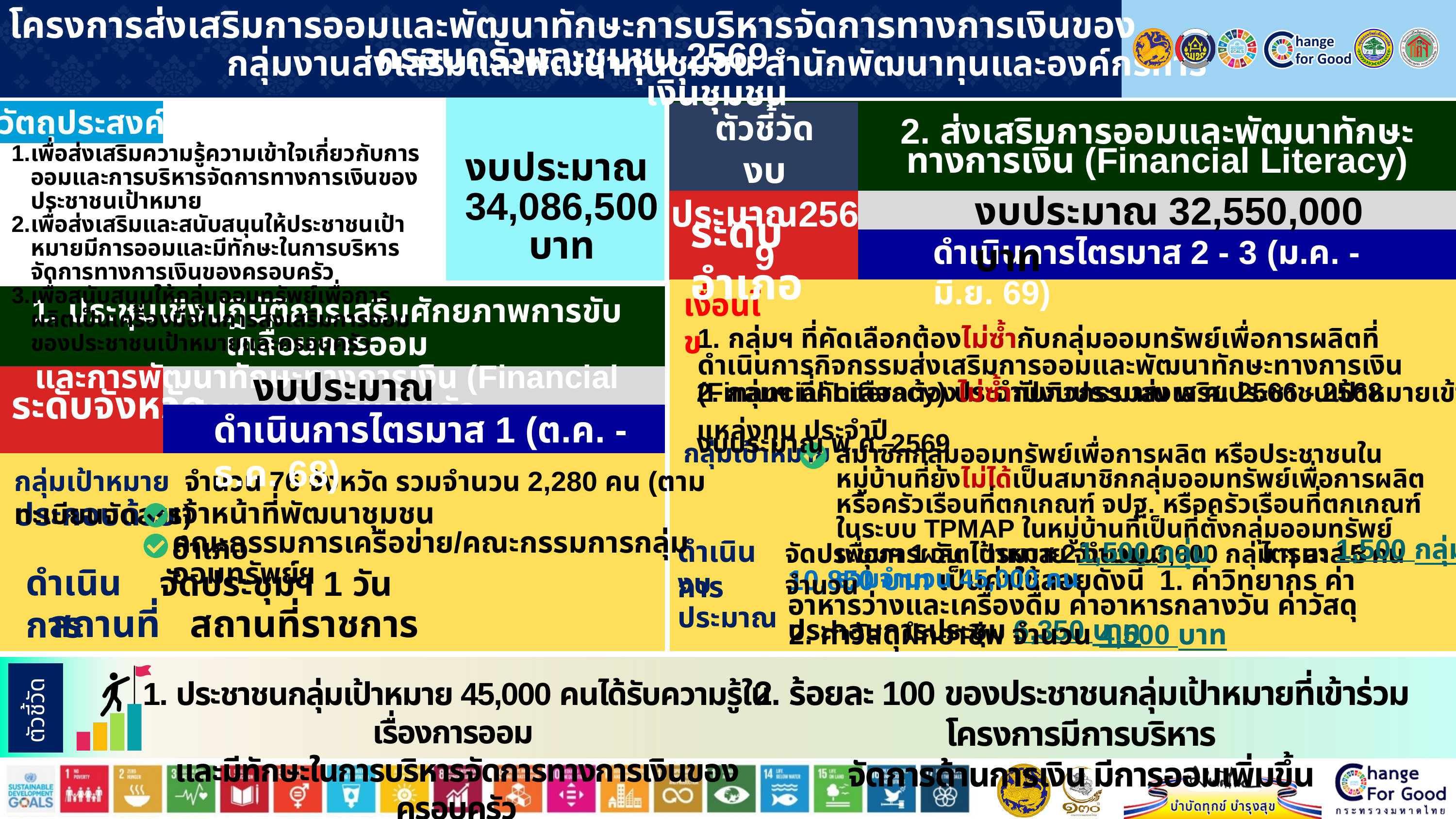

โครงการส่งเสริมการออมและพัฒนาทักษะการบริหารจัดการทางการเงินของครอบครัวและชุมชน 2569

กลุ่มงานส่งเสริมและพัฒนาทุนชุมชน สำนักพัฒนาทุนและองค์กรการเงินชุมชน
วัตถุประสงค์

ตัวชี้วัด
งบประมาณ2569

2. ส่งเสริมการออมและพัฒนาทักษะทางการเงิน (Financial Literacy)
เพื่อส่งเสริมความรู้ความเข้าใจเกี่ยวกับการออมและการบริหารจัดการทางการเงินของประชาชนเป้าหมาย
เพื่อส่งเสริมและสนับสนุนให้ประชาชนเป้าหมายมีการออมและมีทักษะในการบริหารจัดการทางการเงินของครอบครัว
เพื่อสนับสนุนให้กลุ่มออมทรัพย์เพื่อการผลิตเป็นเครื่องมือในการส่งเสริมการออมของประชาชนเป้าหมายและครอบครัว
งบประมาณ
34,086,500 บาท
งบประมาณ 32,550,000 บาท

ระดับอำเภอ

ดำเนินการไตรมาส 2 - 3 (ม.ค. - มิ.ย. 69)

เงื่อนไข

1. ประชุมเชิงปฎิบัติการเสริมศักยภาพการขับเคลื่อนการออม
และการพัฒนาทักษะทางการเงิน (Financial Literacy) ระดับจังหวัด

1. กลุ่มฯ ที่คัดเลือกต้องไม่ซ้ำกับกลุ่มออมทรัพย์เพื่อการผลิตที่ดำเนินการกิจกรรมส่งเสริมการออมและพัฒนาทักษะทางการเงิน (Financial Literacy) ประจำปีงบประมาณ พ.ศ. 2566 - 2568
งบประมาณ 1,536,500 บาท

2. กลุ่มฯ ที่คัดเลือกต้องไม่ซ้ำกับกิจกรรมส่งเสริมประชาชนเป้าหมายเข้าถึงแหล่งทุน ประจำปี
งบประมาณ พ.ศ. 2569

ระดับจังหวัด

ดำเนินการไตรมาส 1 (ต.ค. - ธ.ค. 68)
กลุ่มเป้าหมาย

สมาชิกกลุ่มออมทรัพย์เพื่อการผลิต หรือประชาชนในหมู่บ้านที่ยังไม่ได้เป็นสมาชิกกลุ่มออมทรัพย์เพื่อการผลิต หรือครัวเรือนที่ตกเกณฑ์ จปฐ. หรือครัวเรือนที่ตกเกณฑ์ในระบบ TPMAP ในหมู่บ้านที่เป็นที่ตั้งกลุ่มออมทรัพย์เพื่อการผลิตเป้าหมาย จำนวน 3,000 กลุ่ม ๆ ละ 15 คน รวมจำนวน 45,000 คน

กลุ่มเป้าหมาย  จำนวน 76 จังหวัด รวมจำนวน 2,280 คน (ตามทะเบียนจัดสรร)
ประกอบด้วย

เจ้าหน้าที่พัฒนาชุมชนอำเภอ

คณะกรรมการเครือข่าย/คณะกรรมการกลุ่มออมทรัพย์ฯ
  1,500 กลุ่ม

ดำเนินการ
  1,500 กลุ่ม
จัดประชุมฯ 1 วัน ไตรมาส 2 จำนวน               ไตรมาส 3 จำนวน
ดำเนินการ
จัดประชุมฯ 1 วัน
งบประมาณ
10,850 บาท เป็นค่าใช้สอยดังนี้  1. ค่าวิทยากร ค่าอาหารว่างและเครื่องดื่ม ค่าอาหารกลางวัน ค่าวัสดุประกอบการประชุม 6,350 บาท
สถานที่   สถานที่ราชการ
 2. ค่าวัสดุฝึกอาชีพ จำนวน 4,500 บาท
ตัวชี้วัด

2. ร้อยละ 100 ของประชาชนกลุ่มเป้าหมายที่เข้าร่วมโครงการมีการบริหาร
จัดการด้านการเงิน มีการออมเพิ่มขึ้น

1. ประชาชนกลุ่มเป้าหมาย 45,000 คนได้รับความรู้ในเรื่องการออม
และมีทักษะในการบริหารจัดการทางการเงินของครอบครัว